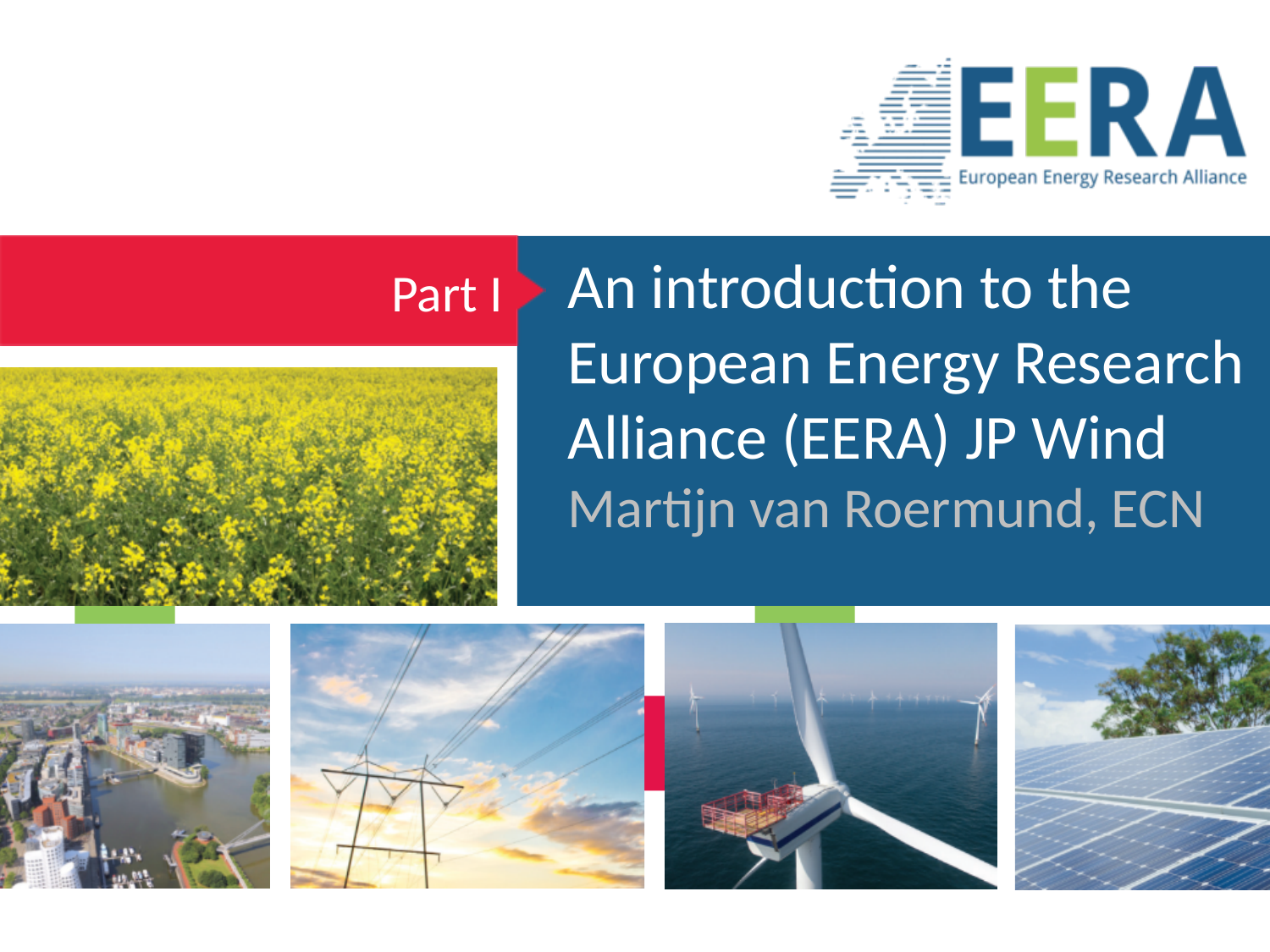

# An introduction to the European Energy Research Alliance (EERA) JP Wind Martijn van Roermund, ECN
Part I